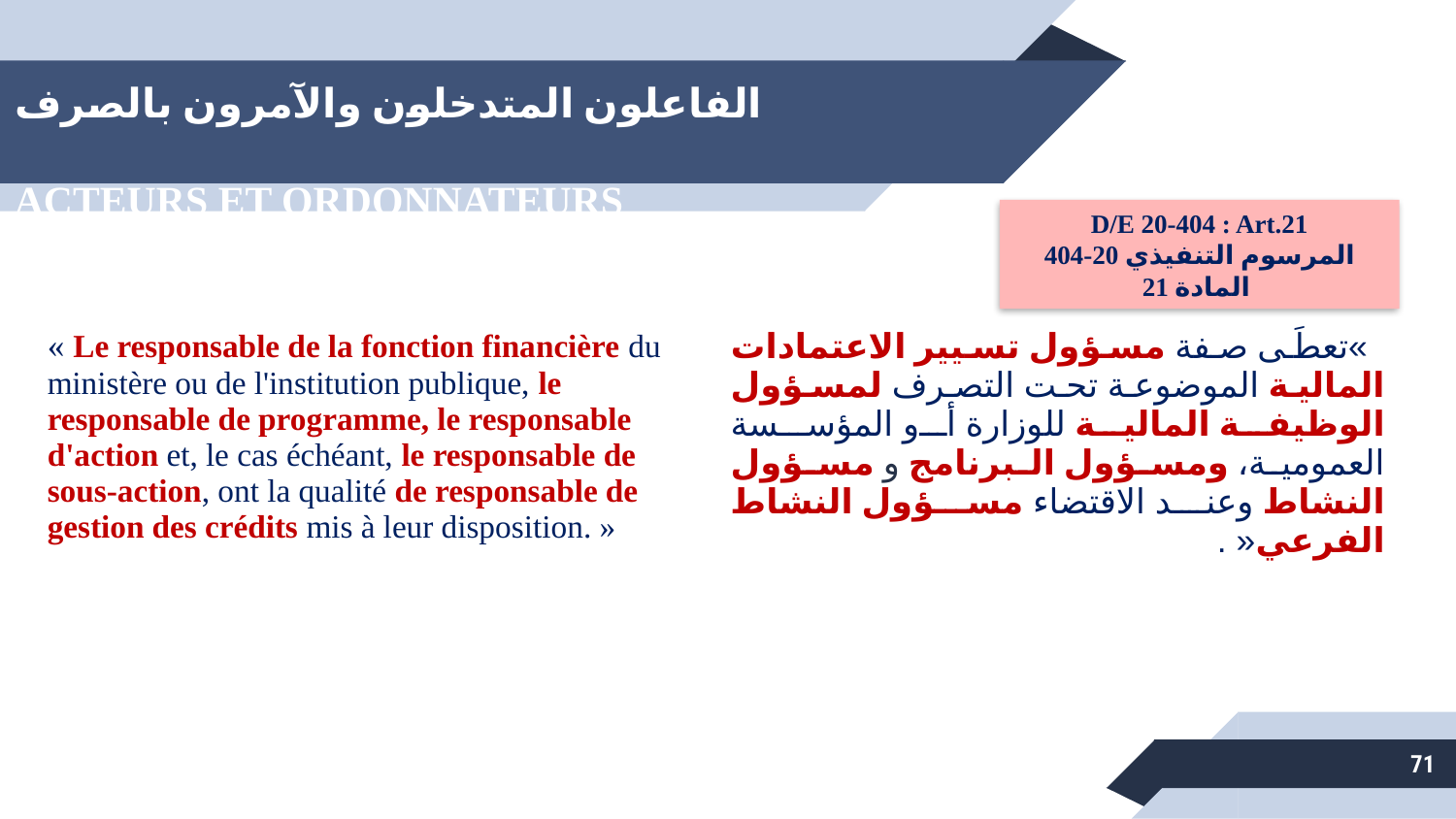

الفاعلون المتدخلون والآمرون بالصرف
ACTEURS ET ORDONNATEURS
D/E 20-404 : Art.21
المرسوم التنفيذي 20-404 المادة 21

| « Le responsable de la fonction financière du ministère ou de l'institution publique, le responsable de programme, le responsable d'action et, le cas échéant, le responsable de sous-action, ont la qualité de responsable de gestion des crédits mis à leur disposition. » | »تعطَى صفة مسؤول تسيير الاعتمادات المالية الموضوعة تحت التصرف لمسؤول الوظيفة المالية للوزارة أو المؤسسة العمومية، ومسؤول البرنامج و مسؤول النشاط وعند الاقتضاء مسؤول النشاط الفرعي« . |
| --- | --- |
71